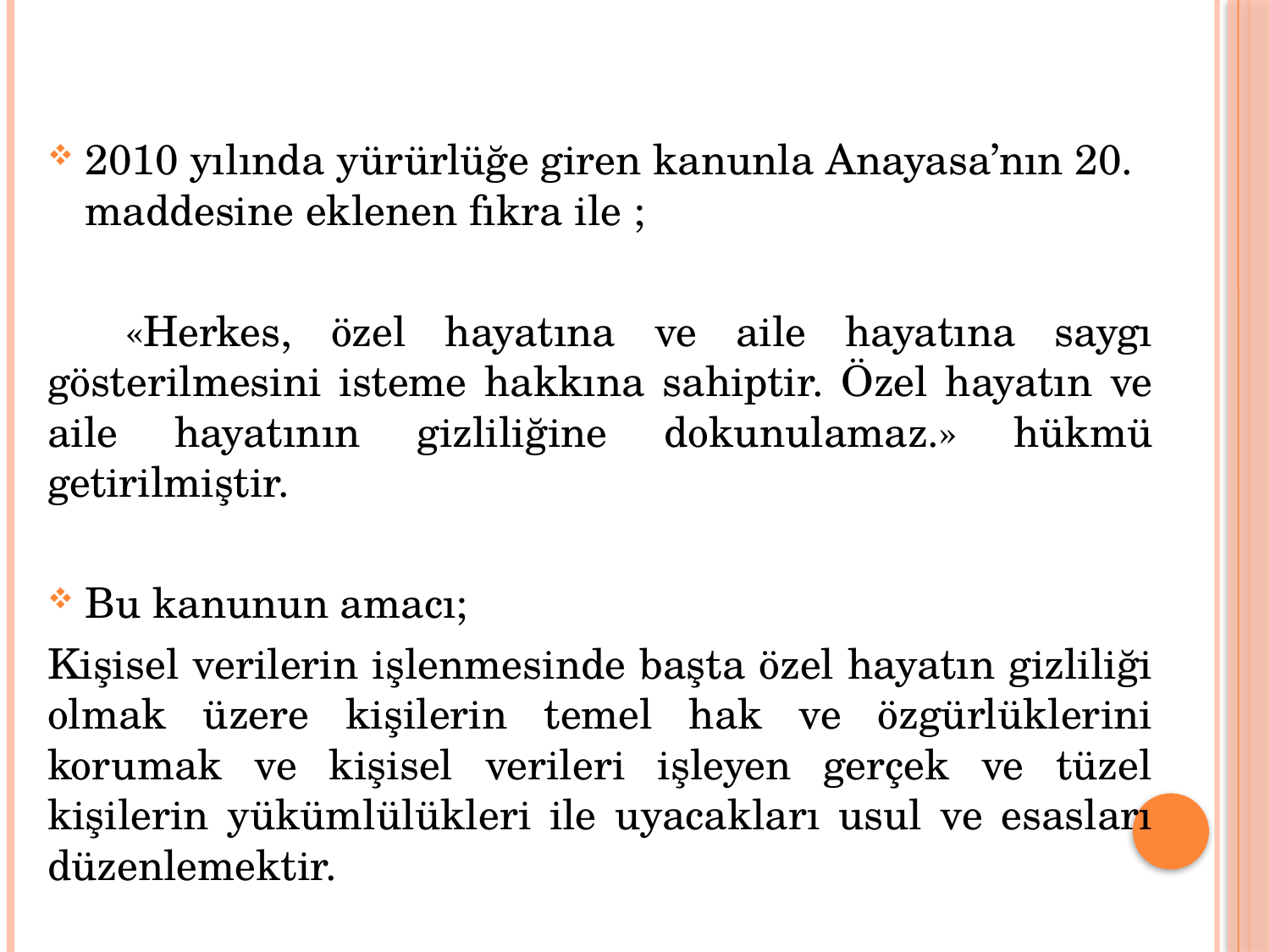

#

2010 yılında yürürlüğe giren kanunla Anayasa’nın 20. maddesine eklenen fıkra ile ;

  «Herkes, özel hayatına ve aile hayatına saygı gösterilmesini isteme hakkına sahiptir. Özel hayatın ve aile hayatının gizliliğine dokunulamaz.» hükmü getirilmiştir.

Bu kanunun amacı;
Kişisel verilerin işlenmesinde başta özel hayatın gizliliği olmak üzere kişilerin temel hak ve özgürlüklerini korumak ve kişisel verileri işleyen gerçek ve tüzel kişilerin yükümlülükleri ile uyacakları usul ve esasları düzenlemektir.